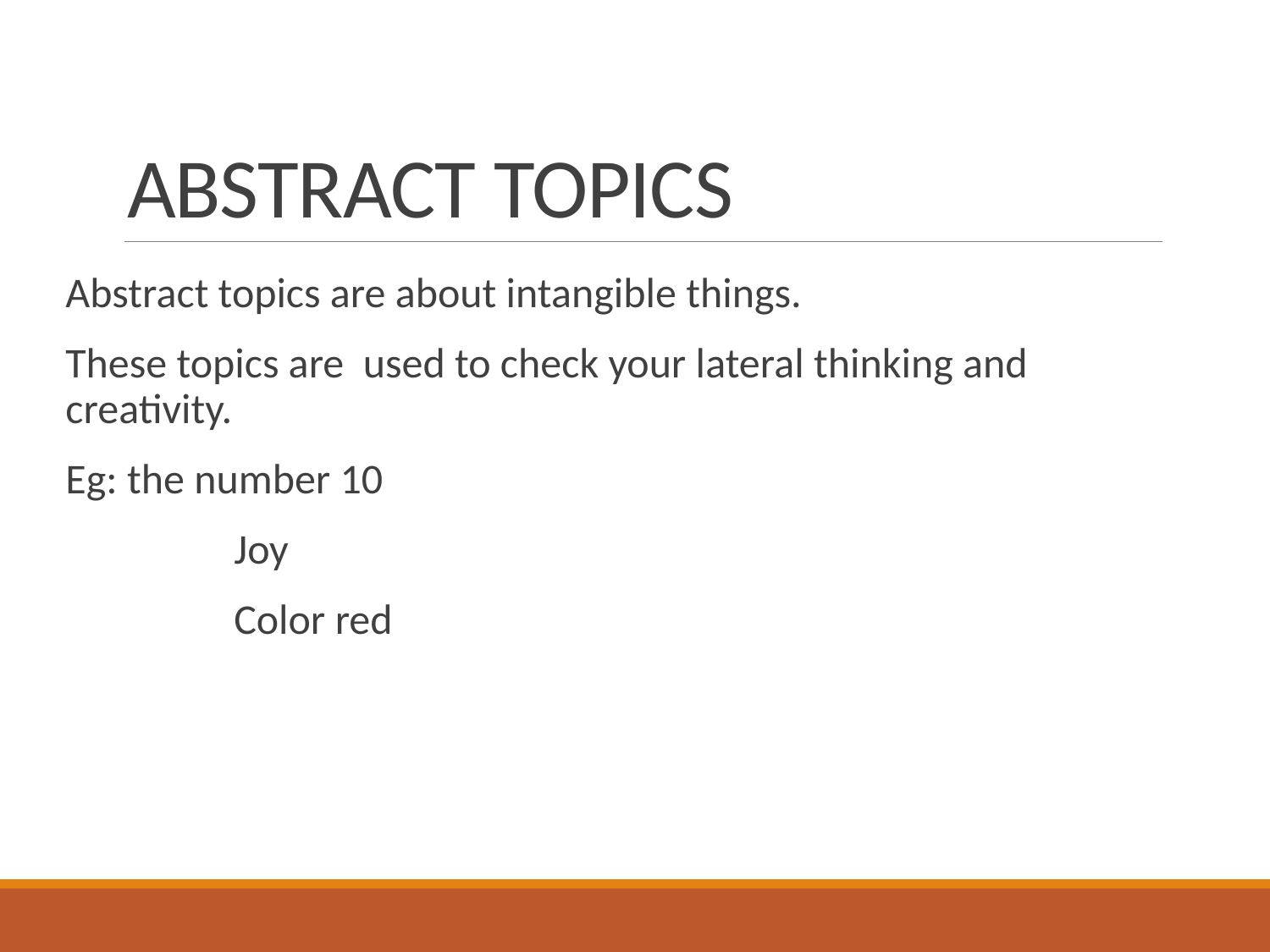

# ABSTRACT TOPICS
Abstract topics are about intangible things.
These topics are  used to check your lateral thinking and creativity.
Eg: the number 10
                   Joy
                   Color red